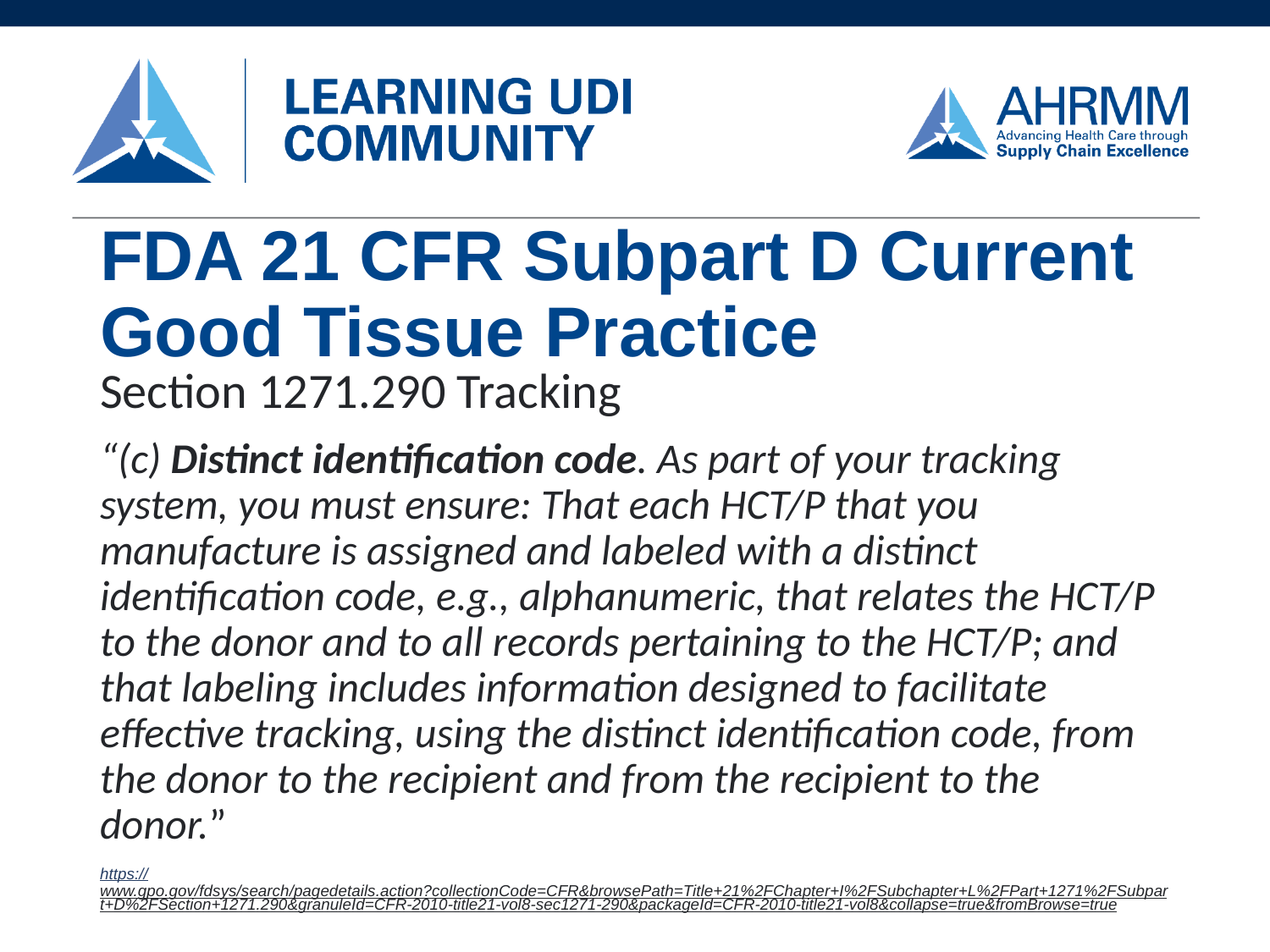

# FDA 21 CFR Subpart D Current Good Tissue Practice
Section 1271.290 Tracking
“(c) Distinct identification code. As part of your tracking system, you must ensure: That each HCT/P that you manufacture is assigned and labeled with a distinct identification code, e.g., alphanumeric, that relates the HCT/P to the donor and to all records pertaining to the HCT/P; and that labeling includes information designed to facilitate effective tracking, using the distinct identification code, from the donor to the recipient and from the recipient to the donor.”
https://www.gpo.gov/fdsys/search/pagedetails.action?collectionCode=CFR&browsePath=Title+21%2FChapter+I%2FSubchapter+L%2FPart+1271%2FSubpart+D%2FSection+1271.290&granuleId=CFR-2010-title21-vol8-sec1271-290&packageId=CFR-2010-title21-vol8&collapse=true&fromBrowse=true